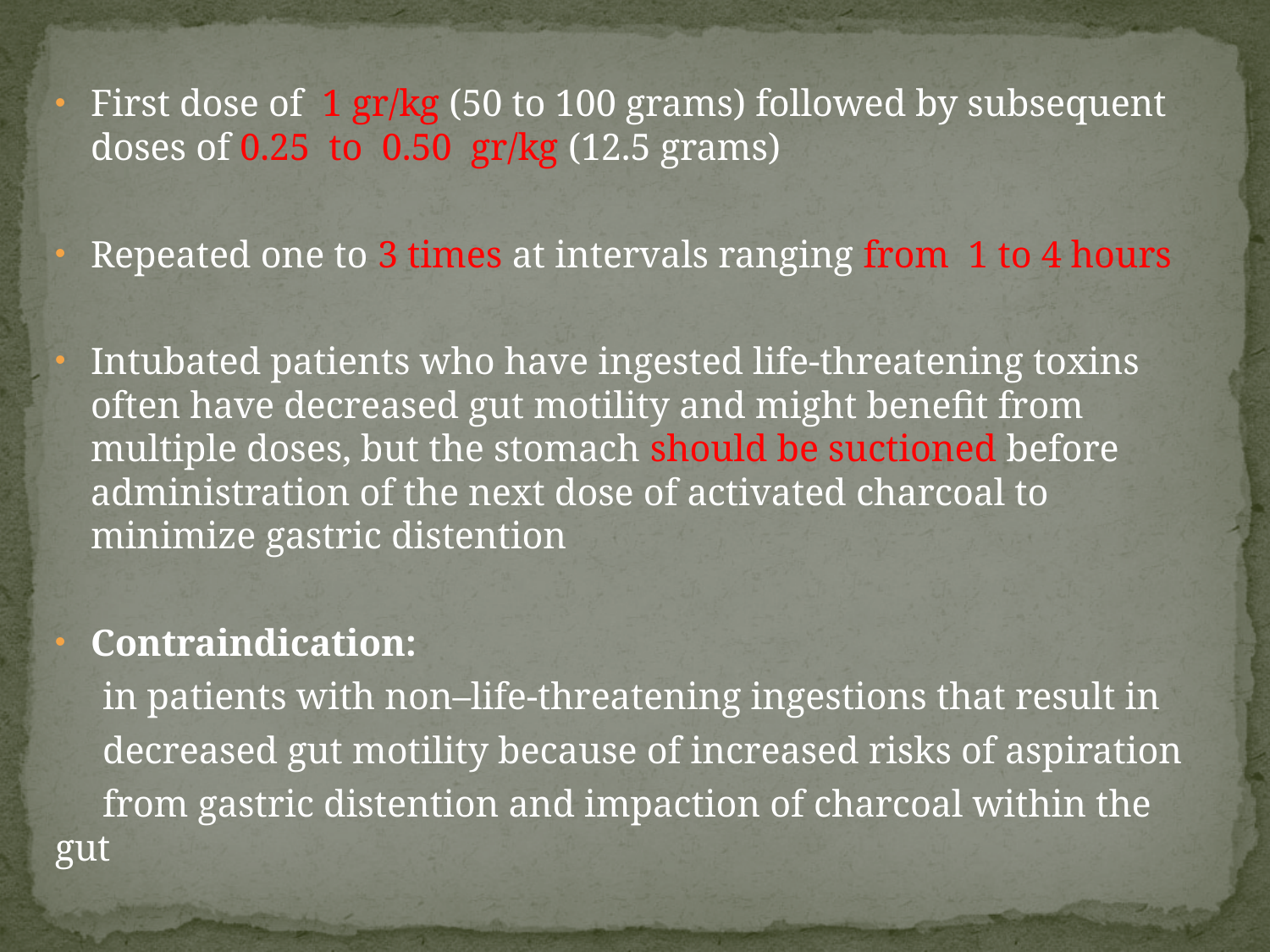

First dose of  1 gr/kg (50 to 100 grams) followed by subsequent doses of 0.25  to  0.50  gr/kg (12.5 grams)

Repeated one to 3 times at intervals ranging from  1 to 4 hours

Intubated patients who have ingested life-threatening toxins often have decreased gut motility and might benefit from multiple doses, but the stomach should be suctioned before administration of the next dose of activated charcoal to minimize gastric distention

Contraindication:
     in patients with non–life-threatening ingestions that result in
     decreased gut motility because of increased risks of aspiration
     from gastric distention and impaction of charcoal within the gut